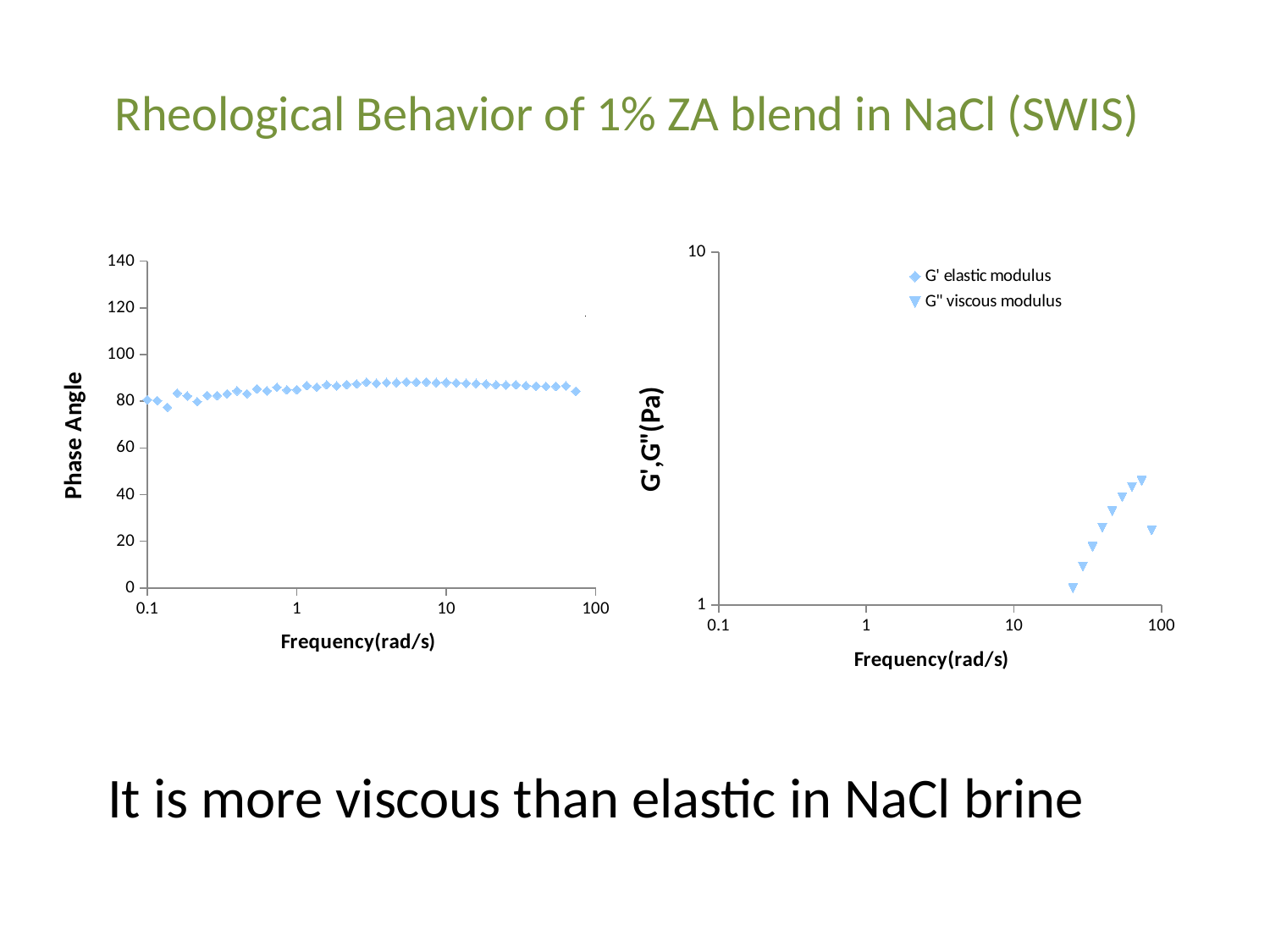

Rheological Behavior of 1% ZA blend in NaCl (SWIS)

### Chart

| Category |  |  |
|---|---|---|

### Chart

| Category |  |
|---|---|
It is more viscous than elastic in NaCl brine